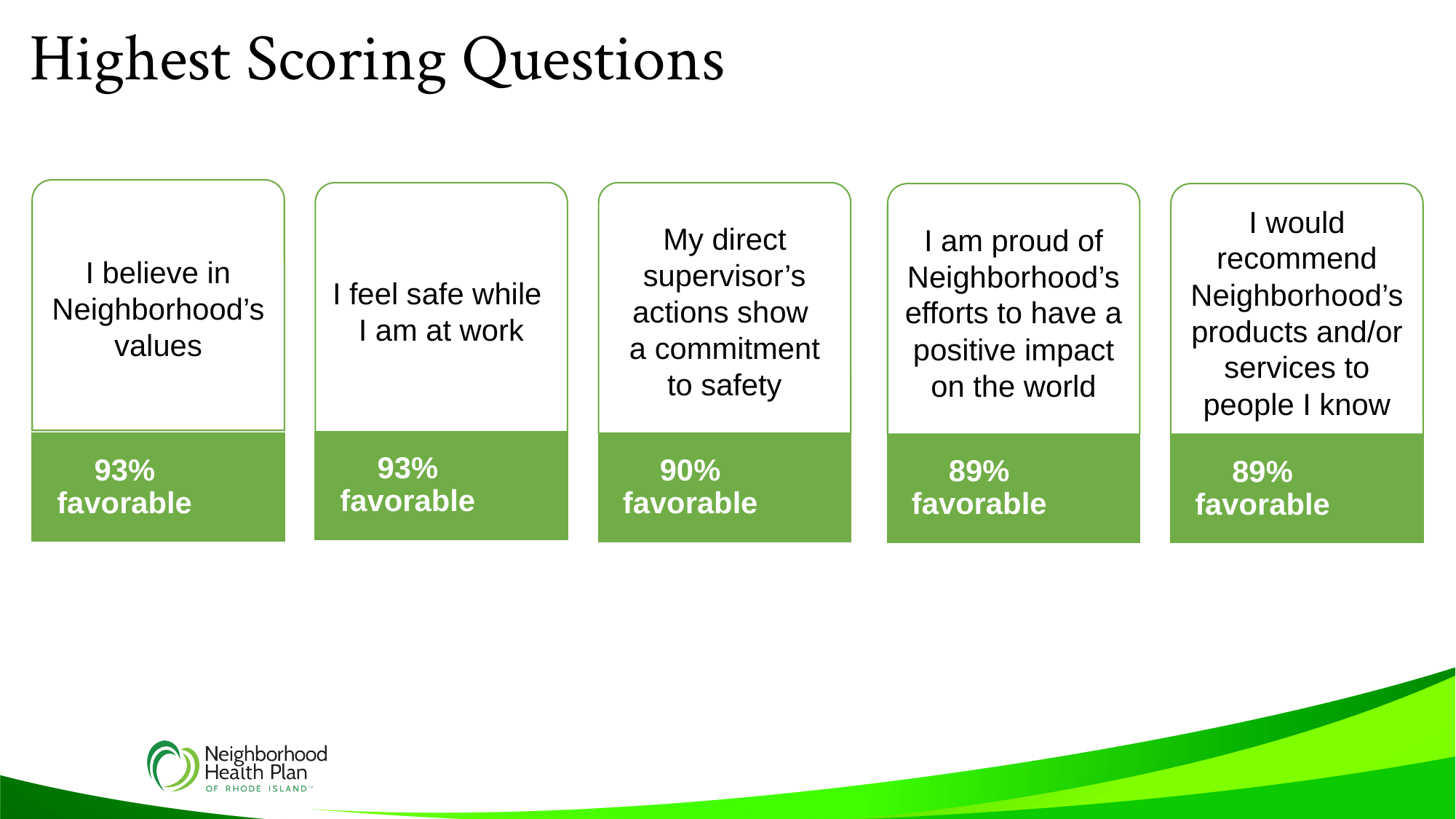

# Highest Scoring Questions
I believe in Neighborhood’s values
I feel safe while
I am at work
My direct supervisor’s actions show
a commitment to safety
I am proud of Neighborhood’s efforts to have a positive impact on the world
I would recommend Neighborhood’s products and/or services to people I know
93% favorable
93% favorable
90% favorable
89% favorable
89% favorable